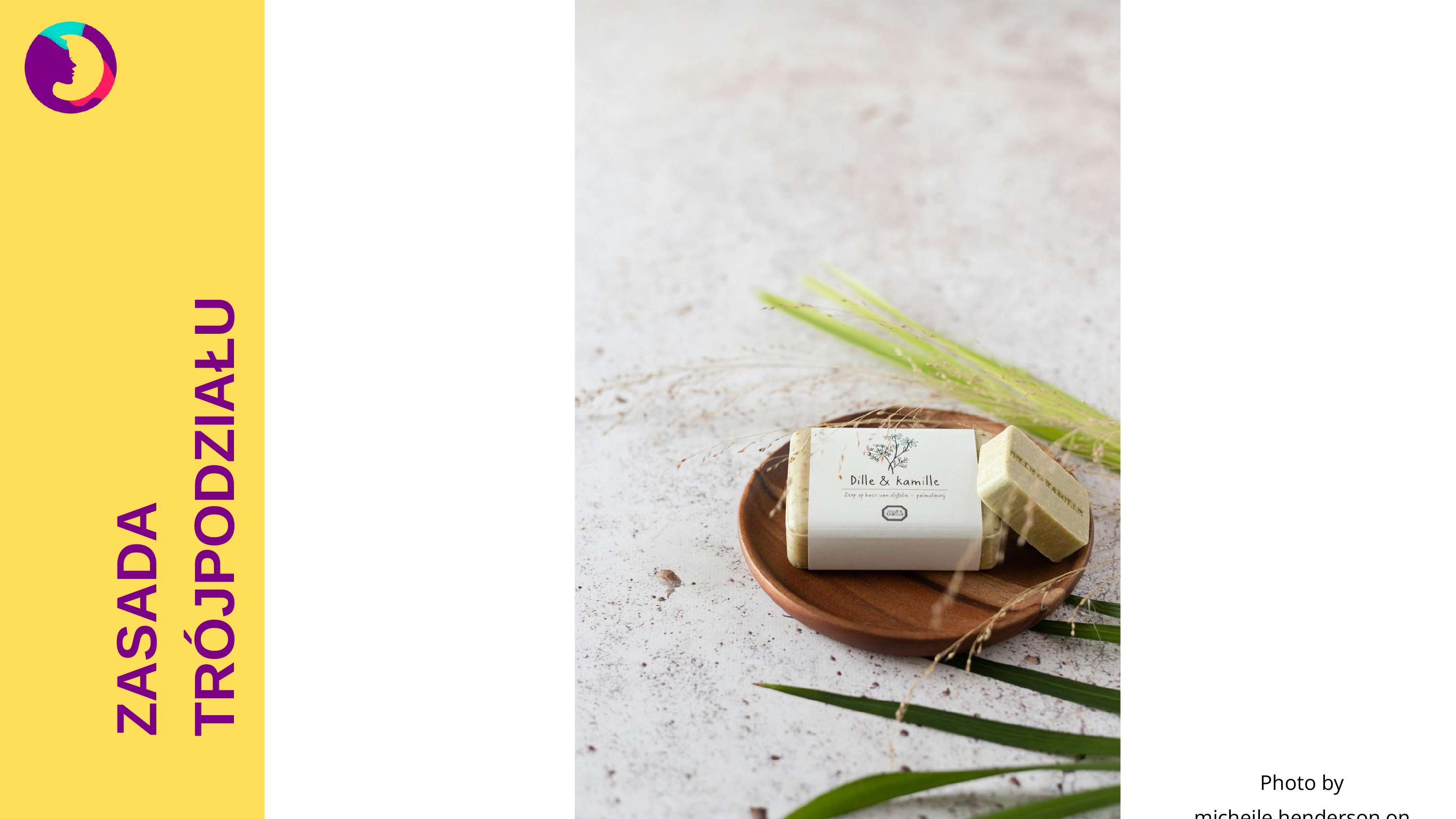

ZASADA
TRÓJPODZIAŁU
Photo by micheile henderson on Unsplash